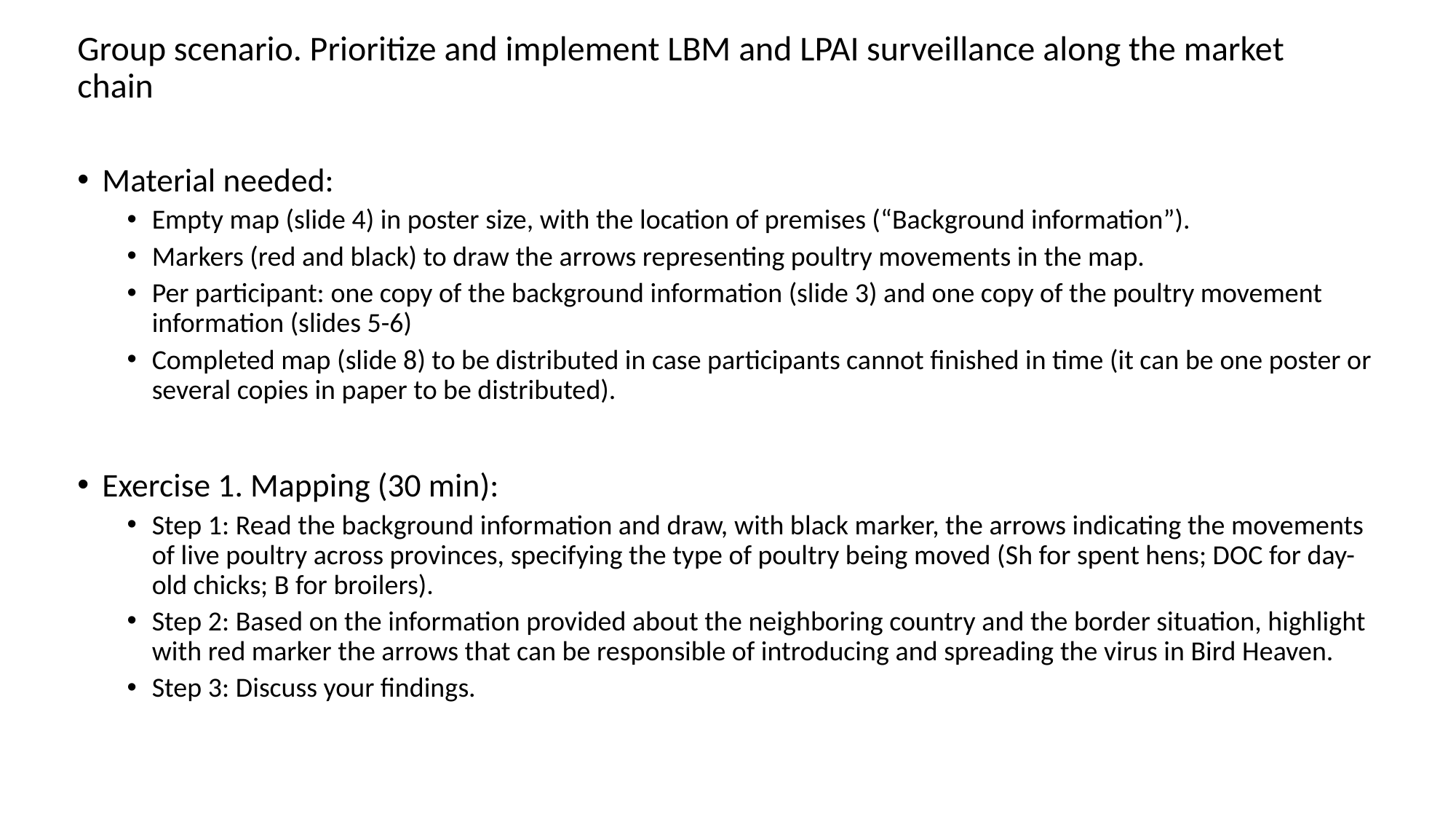

# Group scenario. Prioritize and implement LBM and LPAI surveillance along the market chain
Material needed:
Empty map (slide 4) in poster size, with the location of premises (“Background information”).
Markers (red and black) to draw the arrows representing poultry movements in the map.
Per participant: one copy of the background information (slide 3) and one copy of the poultry movement information (slides 5-6)
Completed map (slide 8) to be distributed in case participants cannot finished in time (it can be one poster or several copies in paper to be distributed).

Exercise 1. Mapping (30 min):
Step 1: Read the background information and draw, with black marker, the arrows indicating the movements of live poultry across provinces, specifying the type of poultry being moved (Sh for spent hens; DOC for day-old chicks; B for broilers).
Step 2: Based on the information provided about the neighboring country and the border situation, highlight with red marker the arrows that can be responsible of introducing and spreading the virus in Bird Heaven.
Step 3: Discuss your findings.